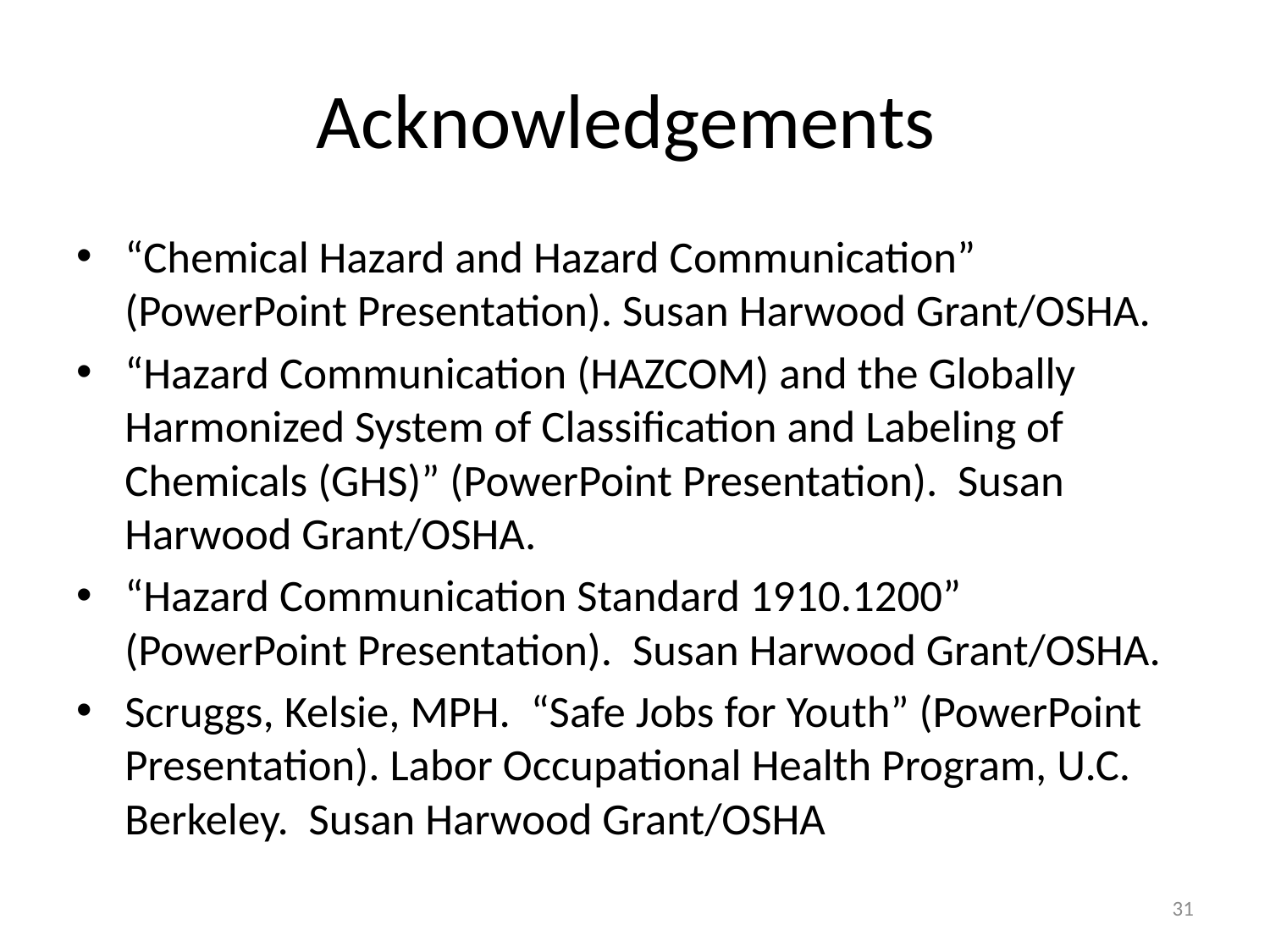

# Acknowledgements
“Chemical Hazard and Hazard Communication” (PowerPoint Presentation). Susan Harwood Grant/OSHA.
“Hazard Communication (HAZCOM) and the Globally Harmonized System of Classification and Labeling of Chemicals (GHS)” (PowerPoint Presentation).  Susan Harwood Grant/OSHA.
“Hazard Communication Standard 1910.1200” (PowerPoint Presentation).  Susan Harwood Grant/OSHA.
Scruggs, Kelsie, MPH.  “Safe Jobs for Youth” (PowerPoint Presentation). Labor Occupational Health Program, U.C. Berkeley.  Susan Harwood Grant/OSHA

31